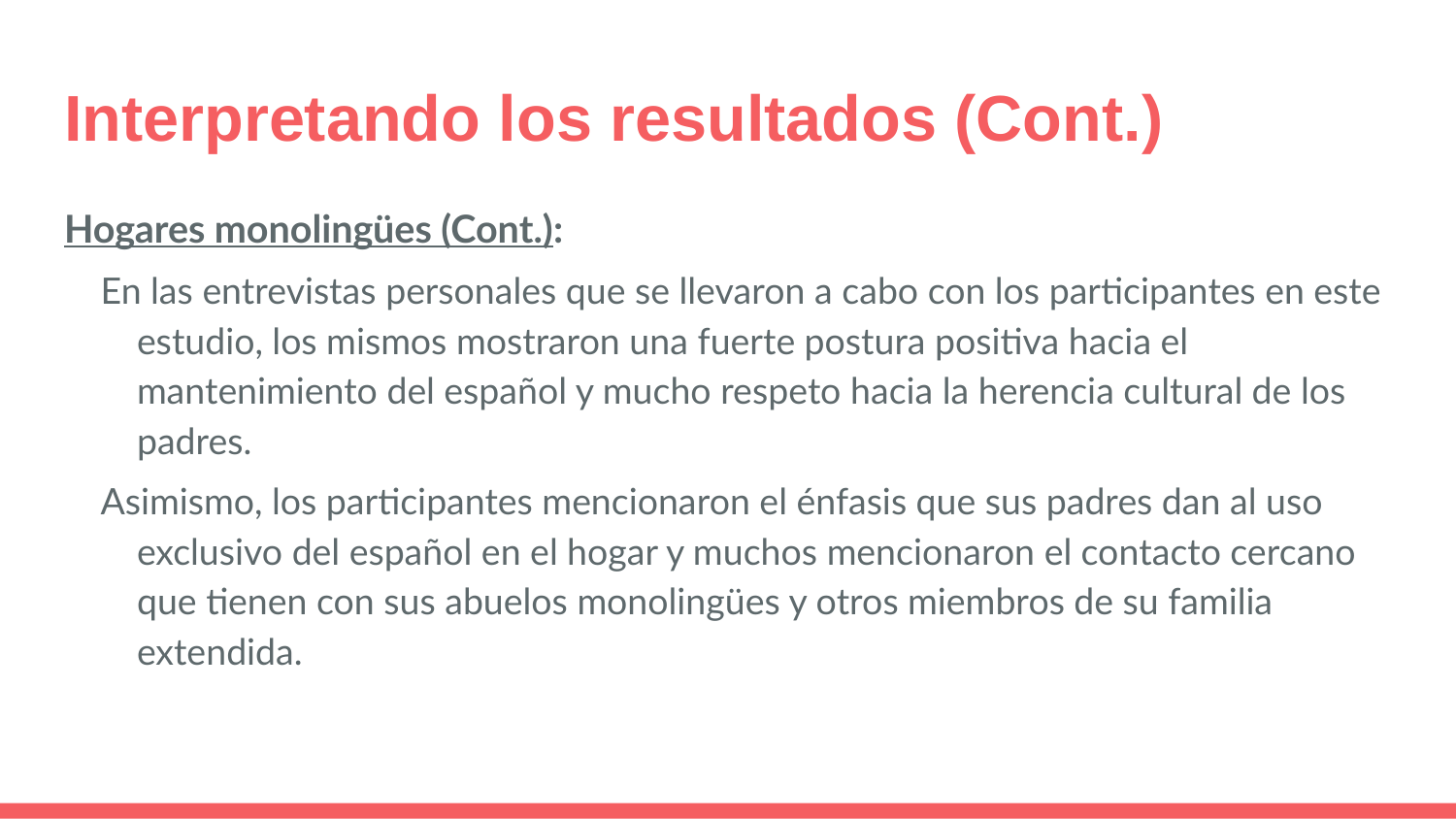

# Interpretando los resultados (Cont.)

Hogares monolingües (Cont.):
En las entrevistas personales que se llevaron a cabo con los participantes en este estudio, los mismos mostraron una fuerte postura positiva hacia el mantenimiento del español y mucho respeto hacia la herencia cultural de los padres.
Asimismo, los participantes mencionaron el énfasis que sus padres dan al uso exclusivo del español en el hogar y muchos mencionaron el contacto cercano que tienen con sus abuelos monolingües y otros miembros de su familia extendida.